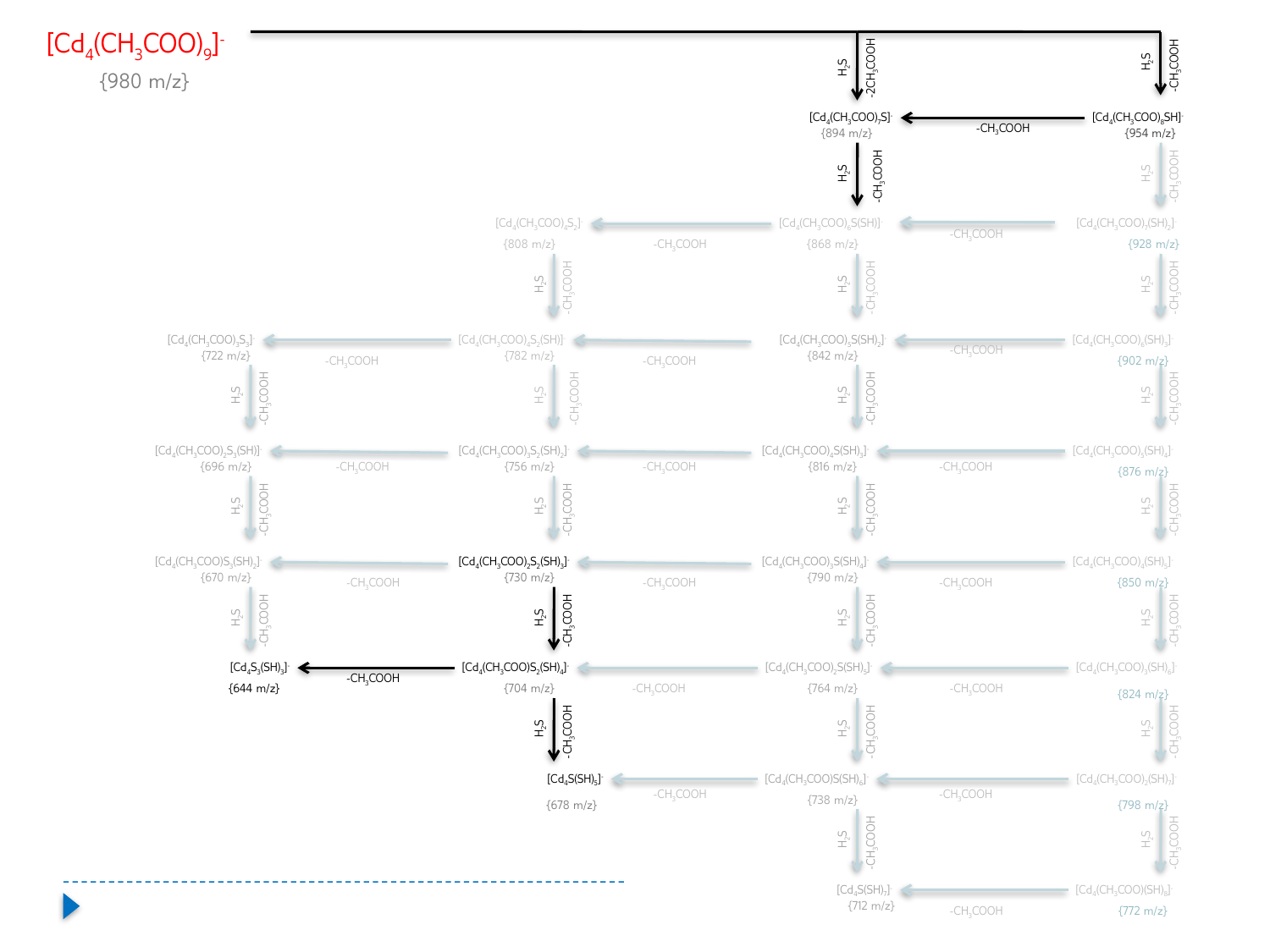

[Cd4(CH3COO)9]-
H2S
-CH3COOH
H2S
-2CH3COOH
{980 m/z}
[Cd4(CH3COO)7S]-
[Cd4(CH3COO)8SH]-
-CH3COOH
{894 m/z}
{954 m/z}
H2S
H2S
-CH3COOH
-CH3COOH
[Cd4(CH3COO)4S2]-
[Cd4(CH3COO)6S(SH)]-
[Cd4(CH3COO)7(SH)2]-
-CH3COOH
{808 m/z}
-CH3COOH
{868 m/z}
{928 m/z}
H2S
H2S
H2S
-CH3COOH
-CH3COOH
-CH3COOH
[Cd4(CH3COO)3S3]-
[Cd4(CH3COO)4S2(SH)]-
[Cd4(CH3COO)5S(SH)2]-
[Cd4(CH3COO)6(SH)3]-
-CH3COOH
{722 m/z}
{782 m/z}
{842 m/z}
-CH3COOH
-CH3COOH
{902 m/z}
H2S
H2S
H2S
H2S
-CH3COOH
-CH3COOH
-CH3COOH
-CH3COOH
[Cd4(CH3COO)2S3(SH)]-
[Cd4(CH3COO)3S2(SH)2]-
[Cd4(CH3COO)4S(SH)3]-
[Cd4(CH3COO)5(SH)4]-
{696 m/z}
-CH3COOH
{756 m/z}
-CH3COOH
{816 m/z}
-CH3COOH
{876 m/z}
H2S
H2S
H2S
H2S
-CH3COOH
-CH3COOH
-CH3COOH
-CH3COOH
[Cd4(CH3COO)S3(SH)2]-
[Cd4(CH3COO)2S2(SH)3]-
[Cd4(CH3COO)3S(SH)4]-
[Cd4(CH3COO)4(SH)5]-
{670 m/z}
{730 m/z}
{790 m/z}
-CH3COOH
-CH3COOH
-CH3COOH
{850 m/z}
H2S
H2S
H2S
H2S
-CH3COOH
-CH3COOH
-CH3COOH
-CH3COOH
[Cd4S3(SH)3]-
[Cd4(CH3COO)S2(SH)4]-
[Cd4(CH3COO)2S(SH)5]-
[Cd4(CH3COO)3(SH)6]-
-CH3COOH
{644 m/z}
{704 m/z}
-CH3COOH
{764 m/z}
-CH3COOH
{824 m/z}
H2S
H2S
H2S
-CH3COOH
-CH3COOH
-CH3COOH
[Cd4S(SH)5]-
[Cd4(CH3COO)S(SH)6]-
[Cd4(CH3COO)2(SH)7]-
-CH3COOH
-CH3COOH
{738 m/z}
{678 m/z}

{798 m/z}
H2S
H2S
-CH3COOH
-CH3COOH
[Cd4S(SH)7]-
[Cd4(CH3COO)(SH)8]-
{712 m/z}
-CH3COOH
{772 m/z}